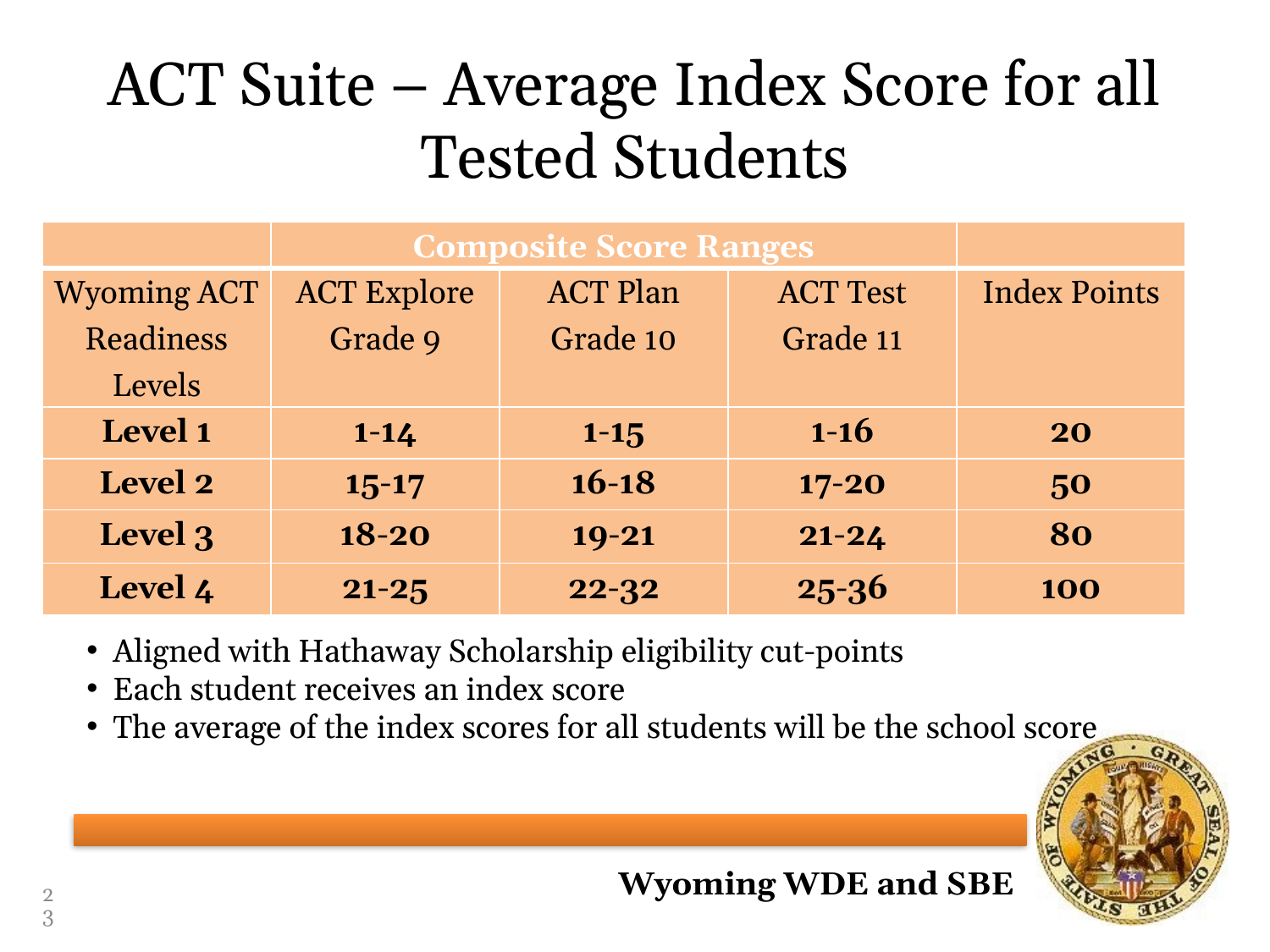

# ACT Suite – Average Index Score for all Tested Students
|  | Composite Score Ranges |  |  |  |
| --- | --- | --- | --- | --- |
| Wyoming ACT Readiness Levels | ACT Explore Grade 9 | ACT Plan Grade 10 | ACT Test Grade 11 | Index Points |
| Level 1 | 1-14 | 1-15 | 1-16 | 20 |
| Level 2 | 15-17 | 16-18 | 17-20 | 50 |
| Level 3 | 18-20 | 19-21 | 21-24 | 80 |
| Level 4 | 21-25 | 22-32 | 25-36 | 100 |
  Aligned with Hathaway Scholarship eligibility cut-points
  Each student receives an index score
  The average of the index scores for all students will be the school score
23